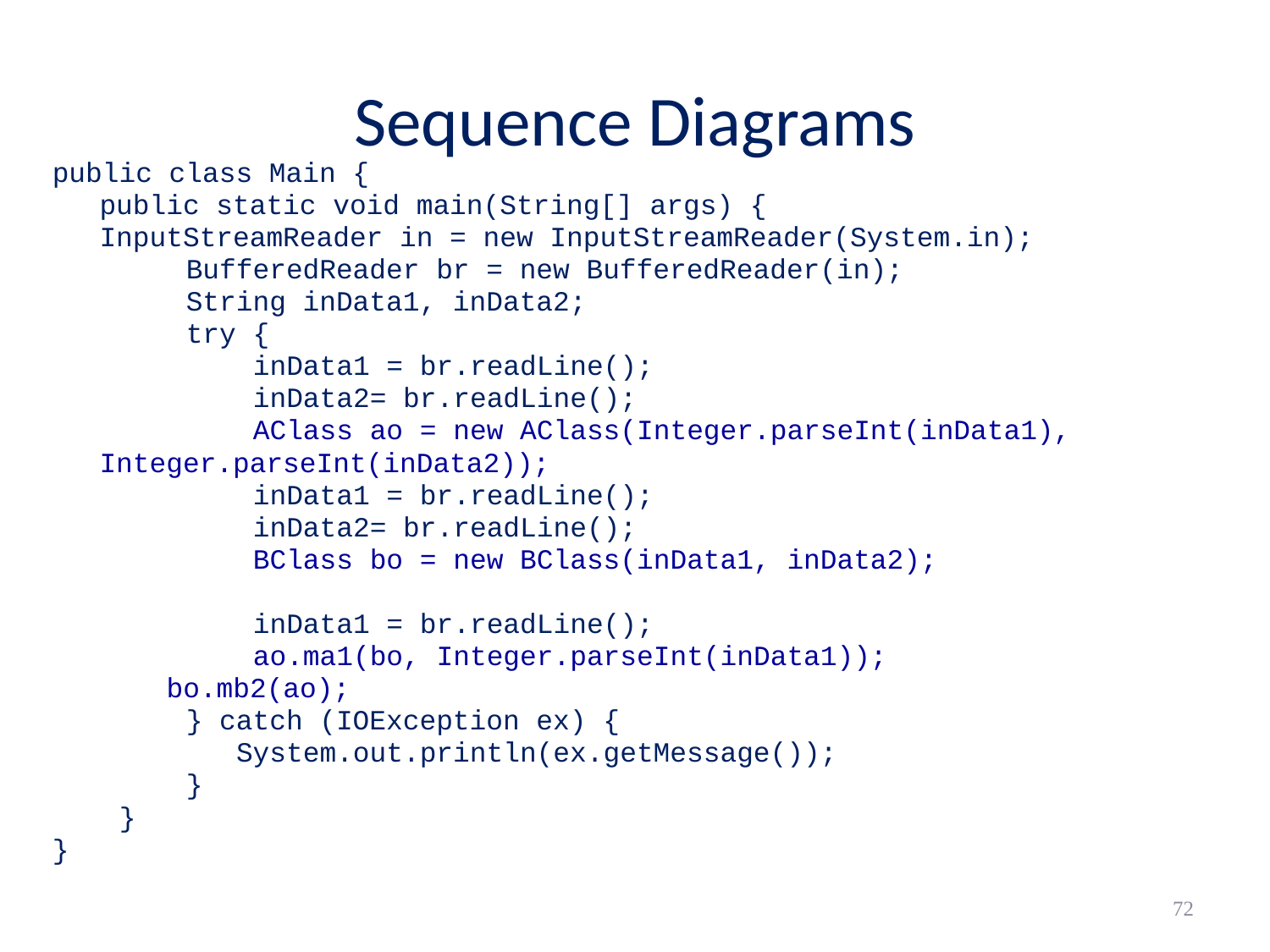

# Sequence Diagrams
public class Main {
	public static void main(String[] args) {
		InputStreamReader in = new InputStreamReader(System.in);
        BufferedReader br = new BufferedReader(in);
        String inData1, inData2;
        try {
            inData1 = br.readLine();
            inData2= br.readLine();
            AClass ao = new AClass(Integer.parseInt(inData1),
						Integer.parseInt(inData2));
            inData1 = br.readLine();
            inData2= br.readLine();
            BClass bo = new BClass(inData1, inData2);

            inData1 = br.readLine();
            ao.ma1(bo, Integer.parseInt(inData1));
		    bo.mb2(ao);
        } catch (IOException ex) {
           System.out.println(ex.getMessage());
        }
    }
}
72